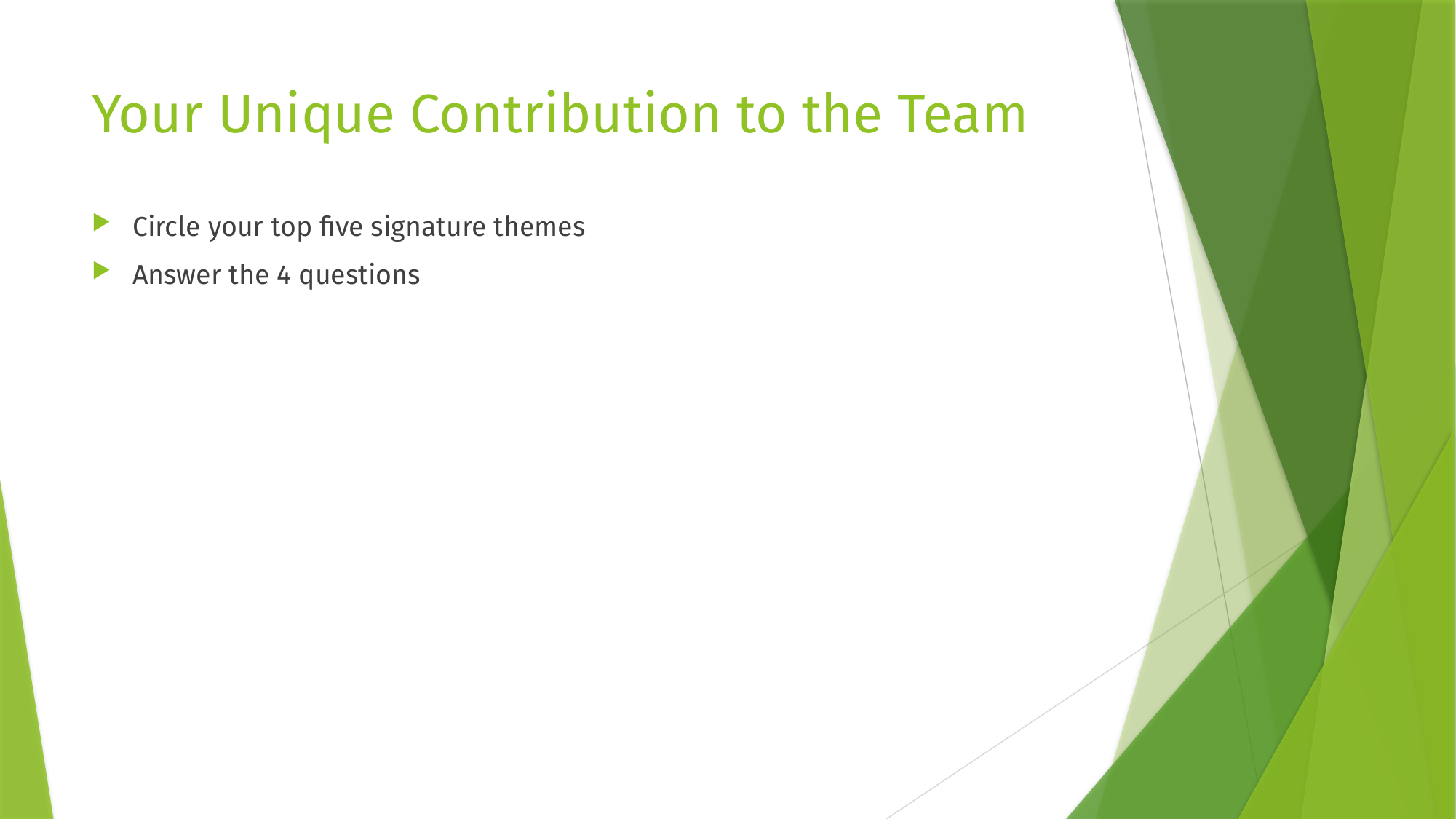

# Your Unique Contribution to the Team
Circle your top five signature themes
Answer the 4 questions